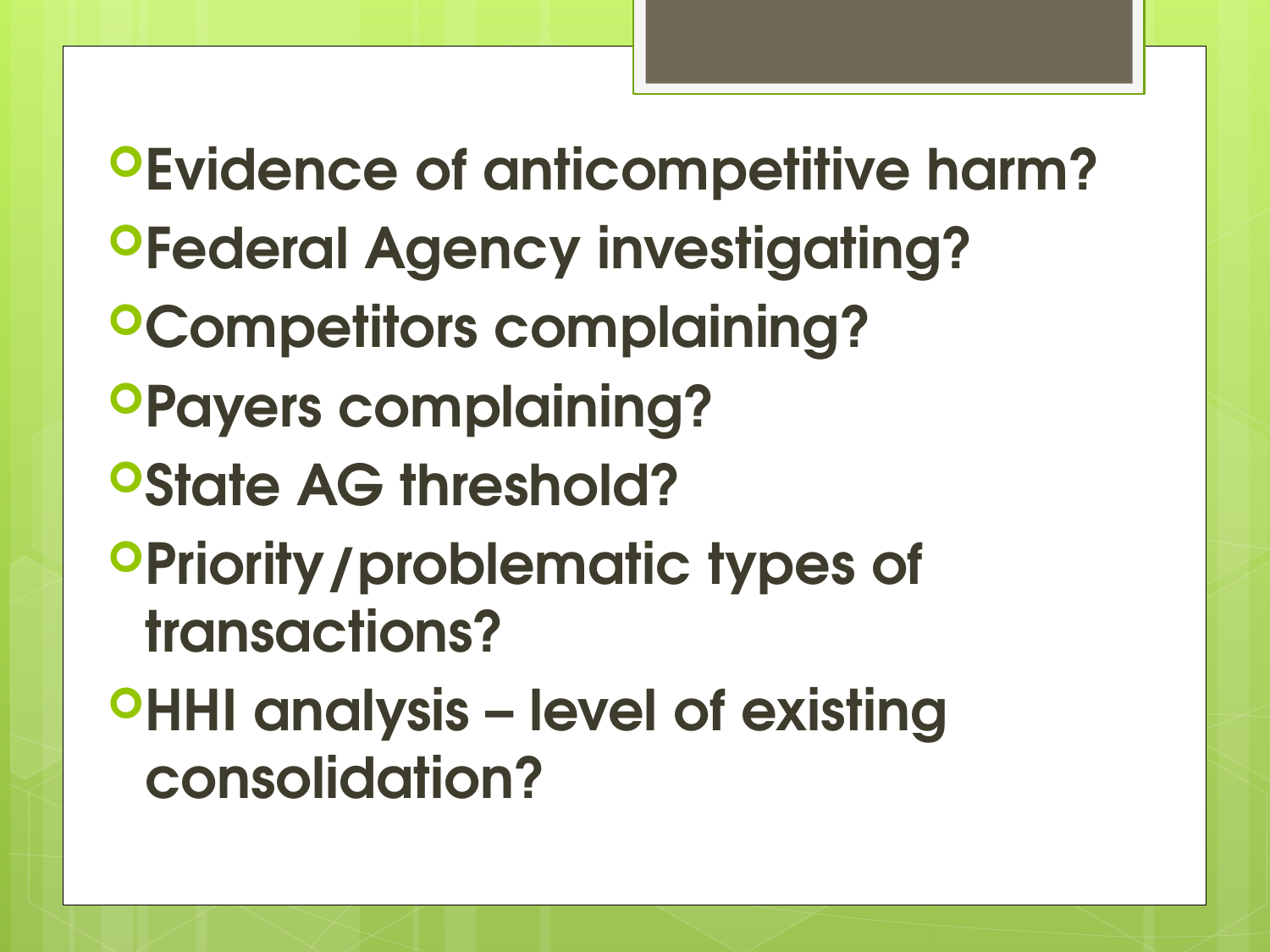

Evidence of anticompetitive harm?
Federal Agency investigating?
Competitors complaining?
Payers complaining?
State AG threshold?
Priority/problematic types of transactions?
HHI analysis – level of existing consolidation?
#